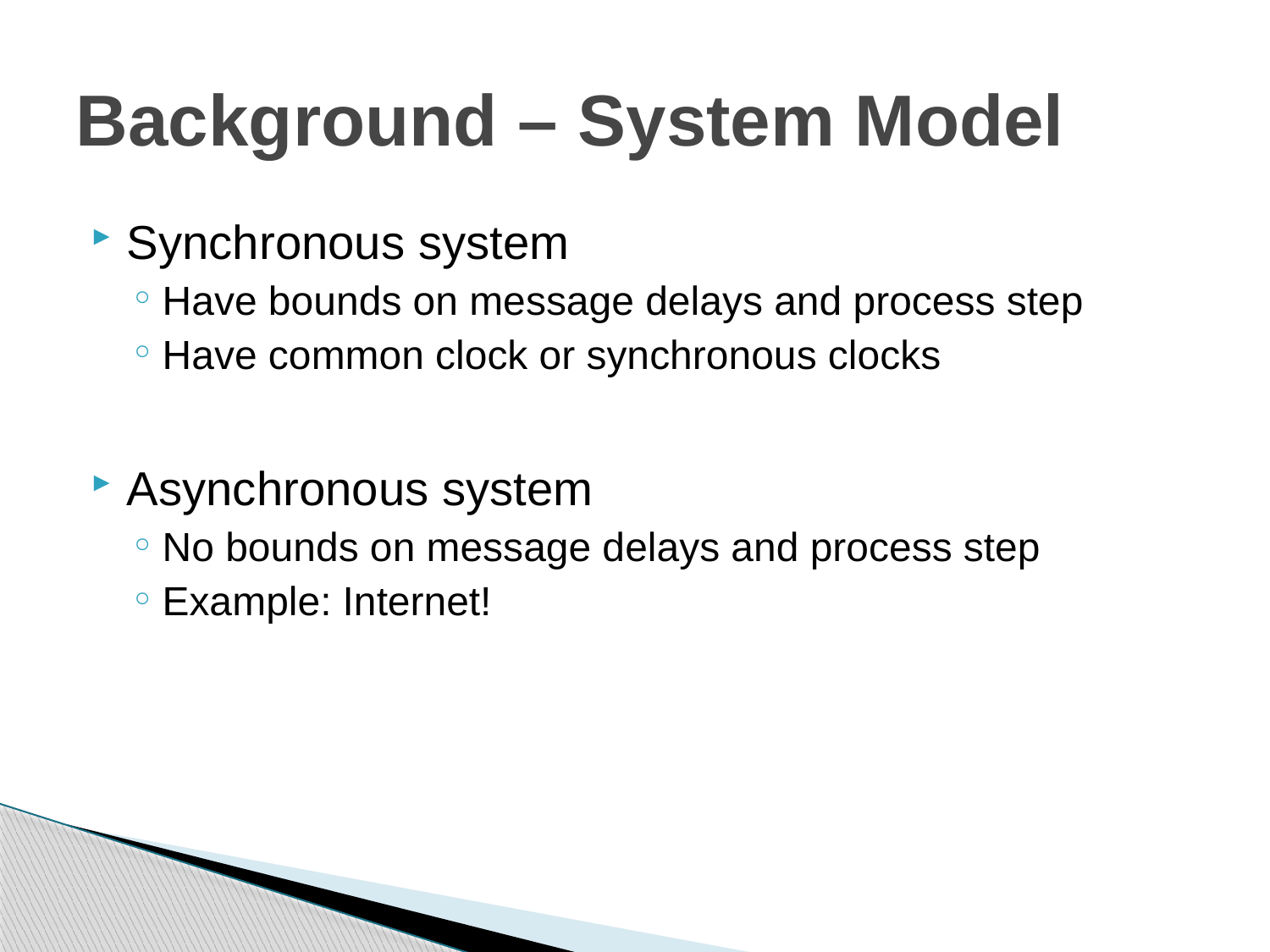

# Background – System Model
Synchronous system
Have bounds on message delays and process step
Have common clock or synchronous clocks

Asynchronous system
No bounds on message delays and process step
Example: Internet!